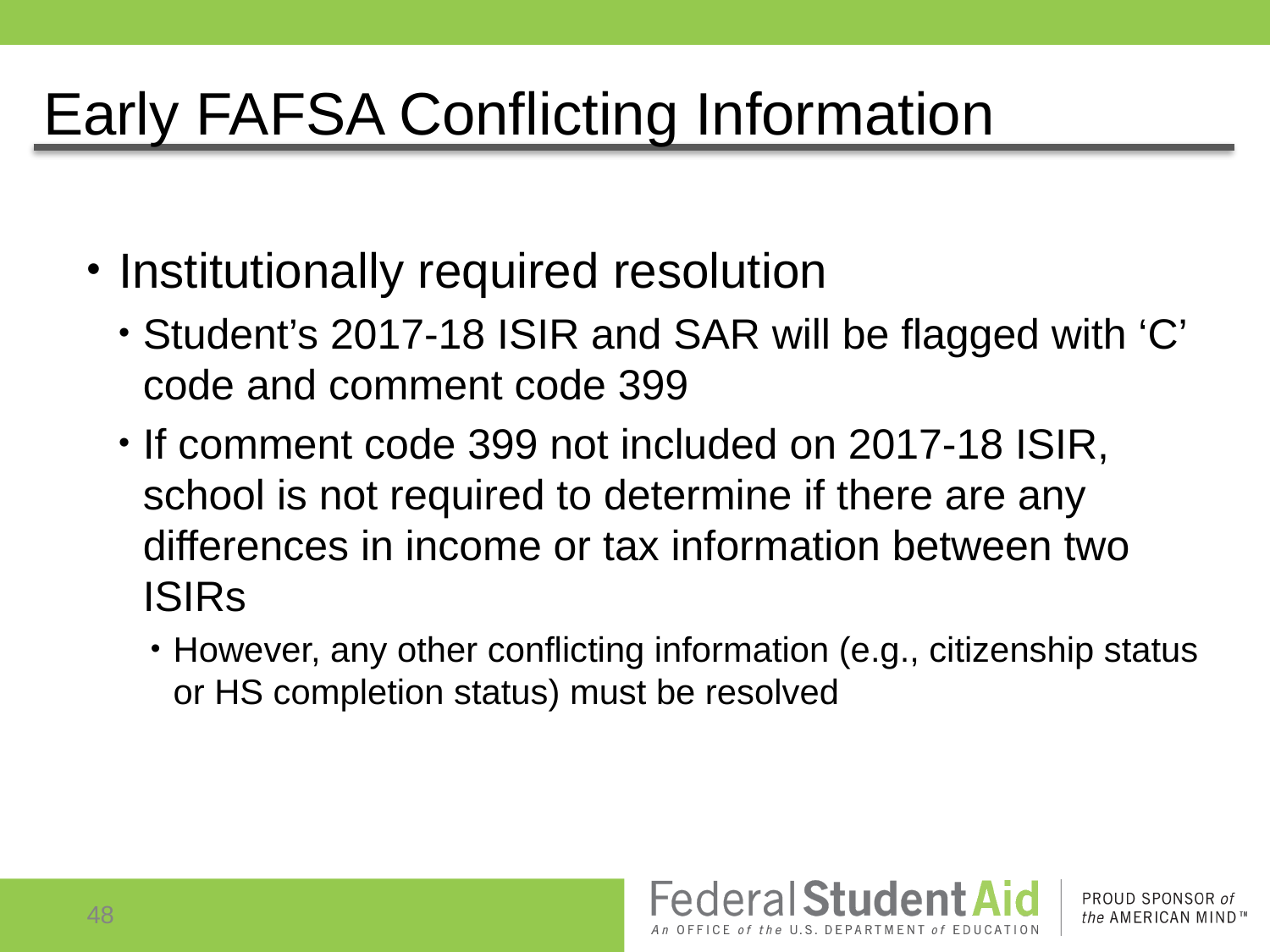

# Early FAFSA Conflicting Information

Institutionally required resolution
Student’s 2017-18 ISIR and SAR will be flagged with ‘C’ code and comment code 399
If comment code 399 not included on 2017-18 ISIR, school is not required to determine if there are any differences in income or tax information between two ISIRs
However, any other conflicting information (e.g., citizenship status or HS completion status) must be resolved

48